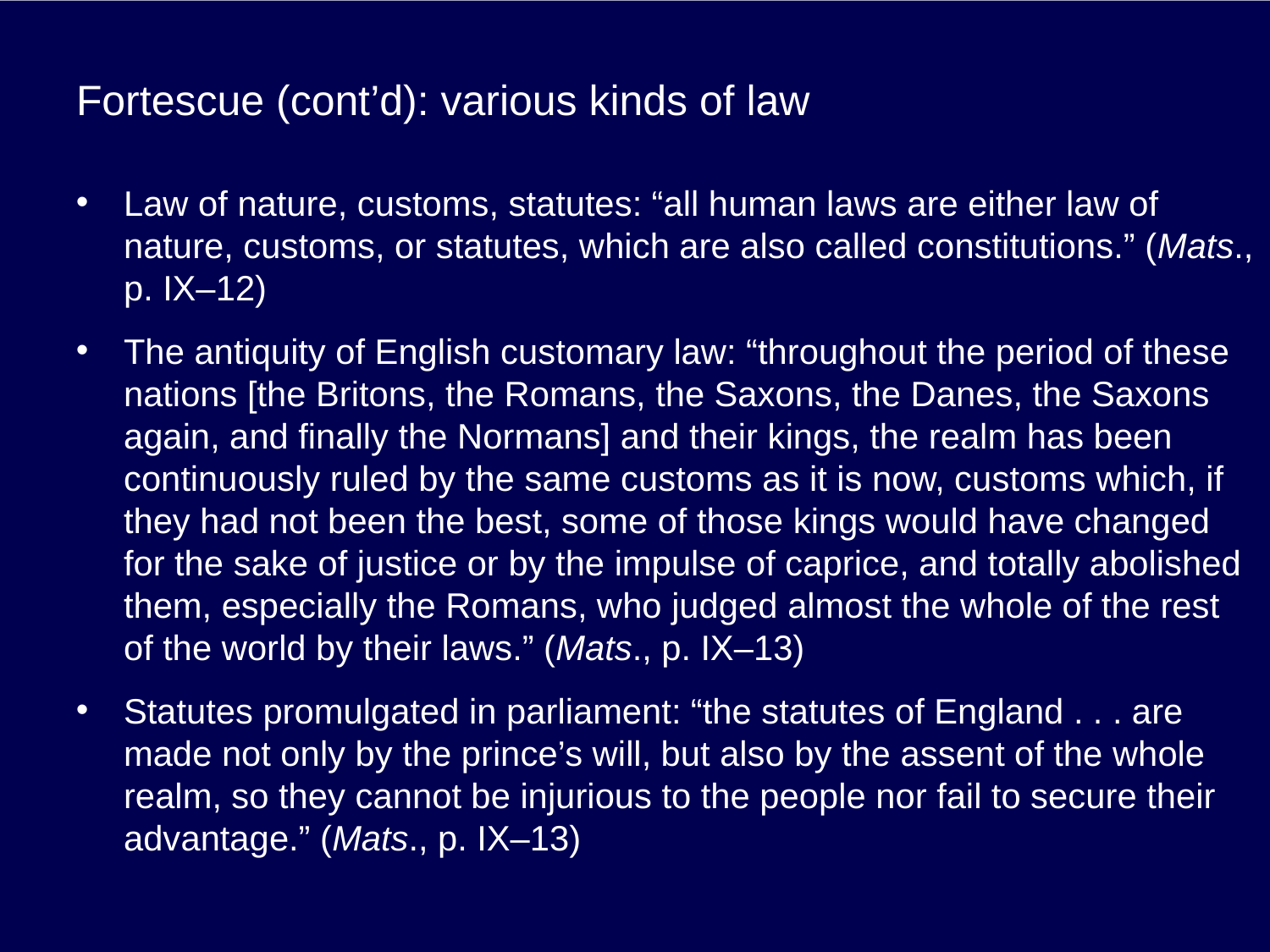

# Fortescue (cont’d): various kinds of law
Law of nature, customs, statutes: “all human laws are either law of nature, customs, or statutes, which are also called constitutions.” (Mats., p. IX–12)

The antiquity of English customary law: “throughout the period of these nations [the Britons, the Romans, the Saxons, the Danes, the Saxons again, and finally the Normans] and their kings, the realm has been continuously ruled by the same customs as it is now, customs which, if they had not been the best, some of those kings would have changed for the sake of justice or by the impulse of caprice, and totally abolished them, especially the Romans, who judged almost the whole of the rest of the world by their laws.” (Mats., p. IX–13)

Statutes promulgated in parliament: “the statutes of England . . . are made not only by the prince’s will, but also by the assent of the whole realm, so they cannot be injurious to the people nor fail to secure their advantage.” (Mats., p. IX–13)